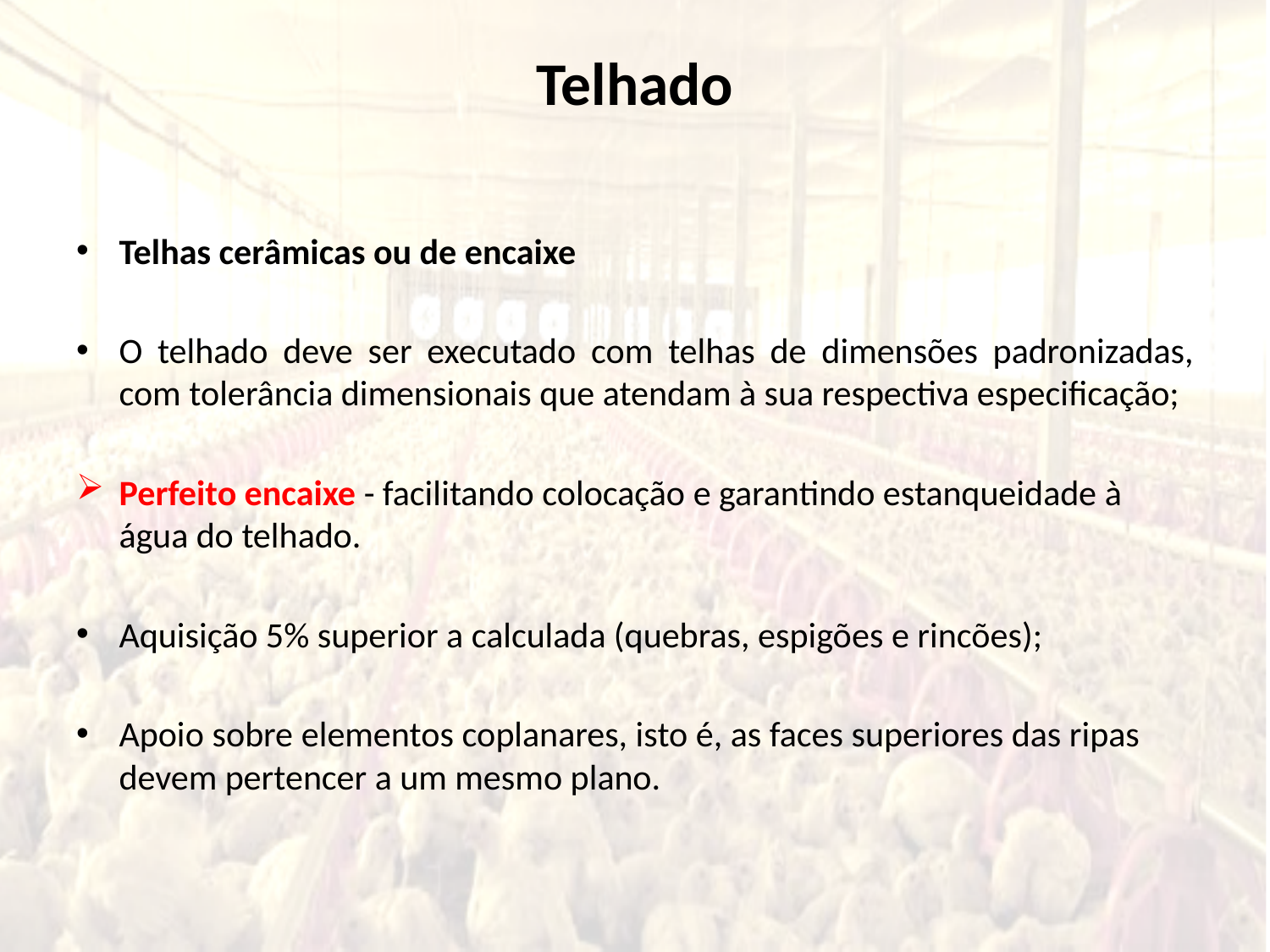

# Telhado
Telhas cerâmicas ou de encaixe

O telhado deve ser executado com telhas de dimensões padronizadas, com tolerância dimensionais que atendam à sua respectiva especificação;

Perfeito encaixe - facilitando colocação e garantindo estanqueidade à água do telhado.

Aquisição 5% superior a calculada (quebras, espigões e rincões);

Apoio sobre elementos coplanares, isto é, as faces superiores das ripas devem pertencer a um mesmo plano.